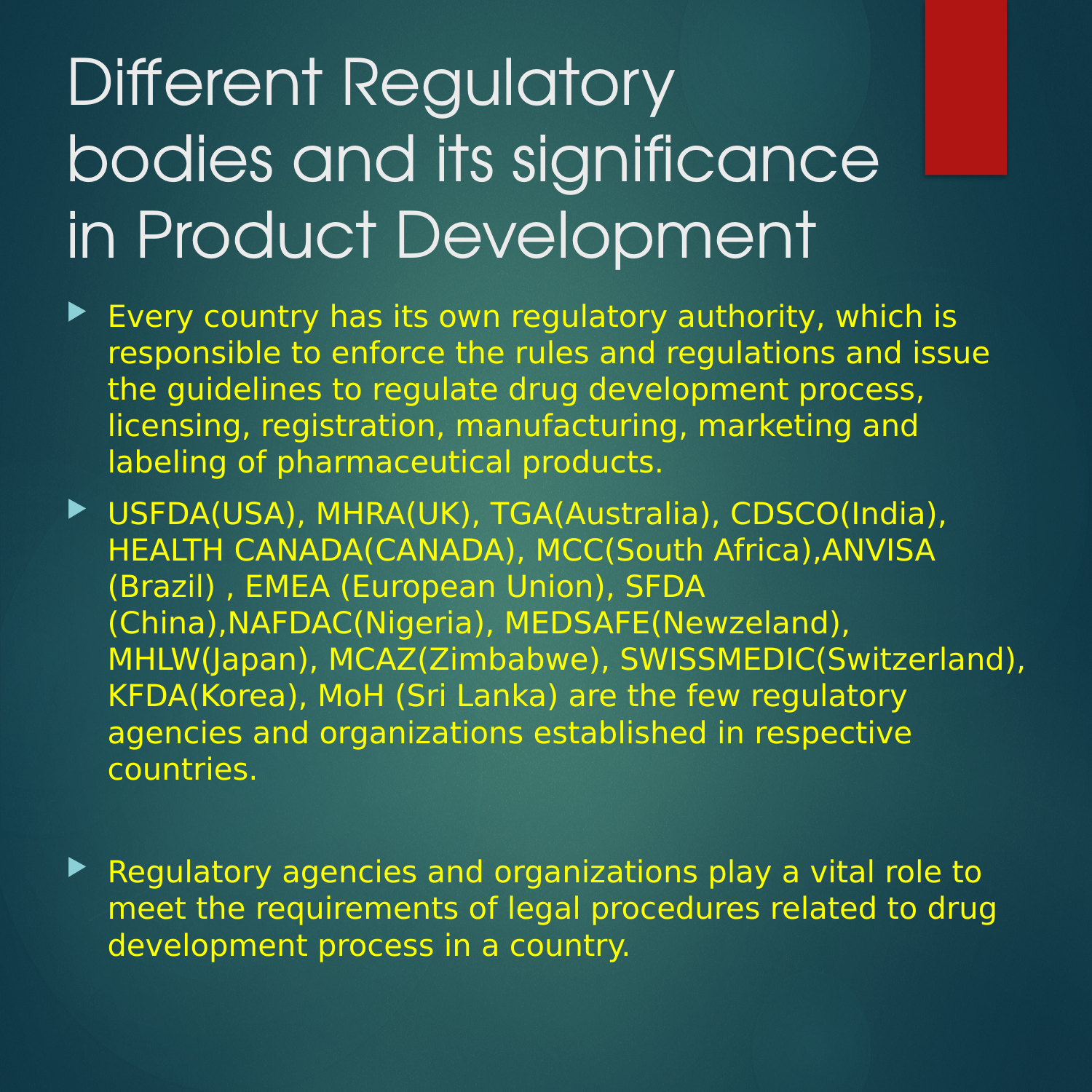

# Different Regulatory bodies and its significance in Product Development
Every country has its own regulatory authority, which is responsible to enforce the rules and regulations and issue the guidelines to regulate drug development process, licensing, registration, manufacturing, marketing and labeling of pharmaceutical products.
USFDA(USA), MHRA(UK), TGA(Australia), CDSCO(India), HEALTH CANADA(CANADA), MCC(South Africa),ANVISA (Brazil) , EMEA (European Union), SFDA (China),NAFDAC(Nigeria), MEDSAFE(Newzeland), MHLW(Japan), MCAZ(Zimbabwe), SWISSMEDIC(Switzerland), KFDA(Korea), MoH (Sri Lanka) are the few regulatory  agencies and organizations established in respective countries.

Regulatory agencies and organizations play a vital role to meet the requirements of legal procedures related to drug development process in a country.